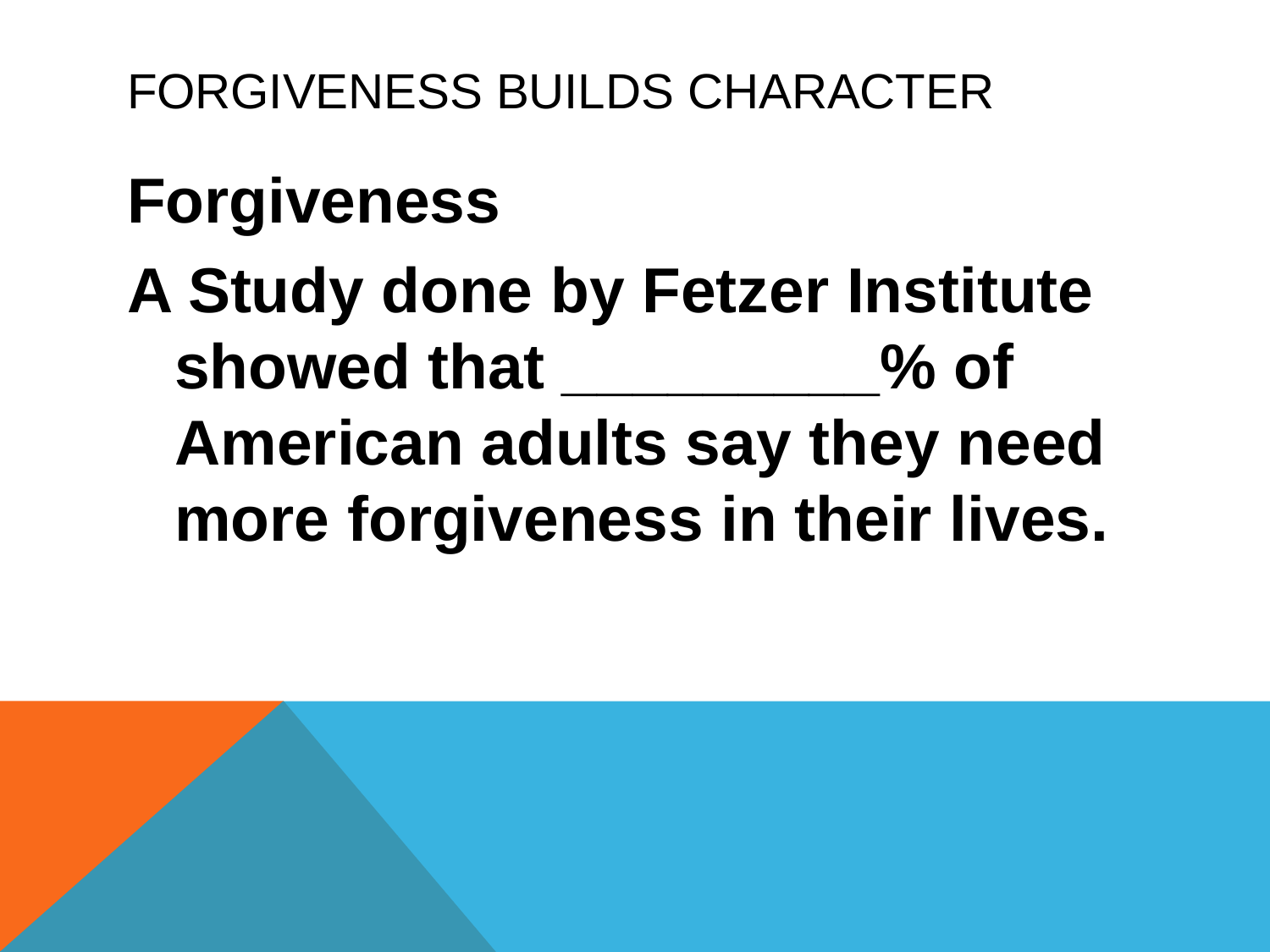

# Forgiveness Builds Character
Forgiveness
A Study done by Fetzer Institute showed that _________% of American adults say they need  more forgiveness in their lives.